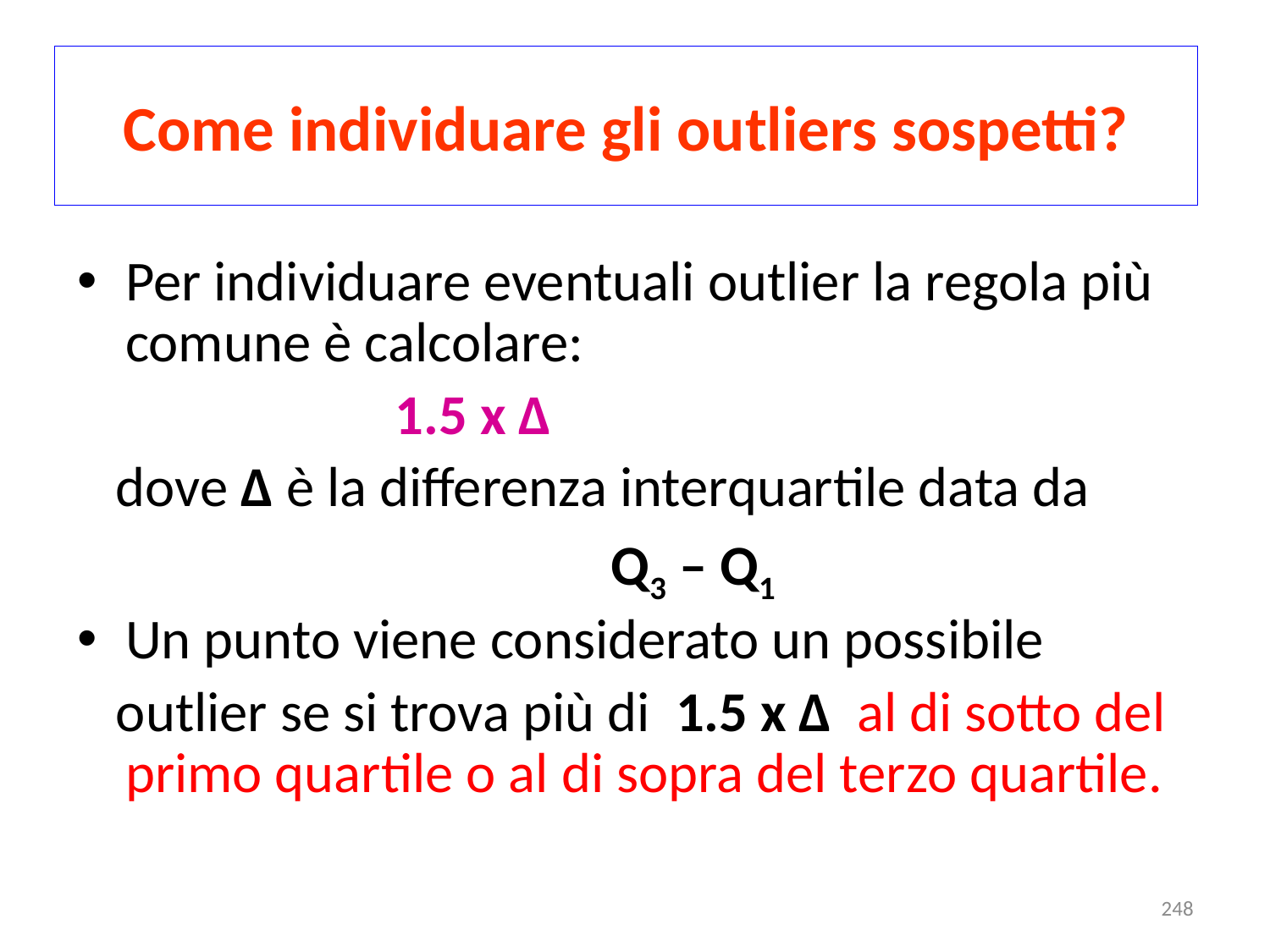

# Come individuare gli outliers sospetti?
Per individuare eventuali outlier la regola più comune è calcolare:
                         1.5 x Δ
   dove Δ è la differenza interquartile data da
                                          Q3 – Q1
Un punto viene considerato un possibile
   outlier se si trova più di  1.5 x Δ  al di sotto del primo quartile o al di sopra del terzo quartile.
248